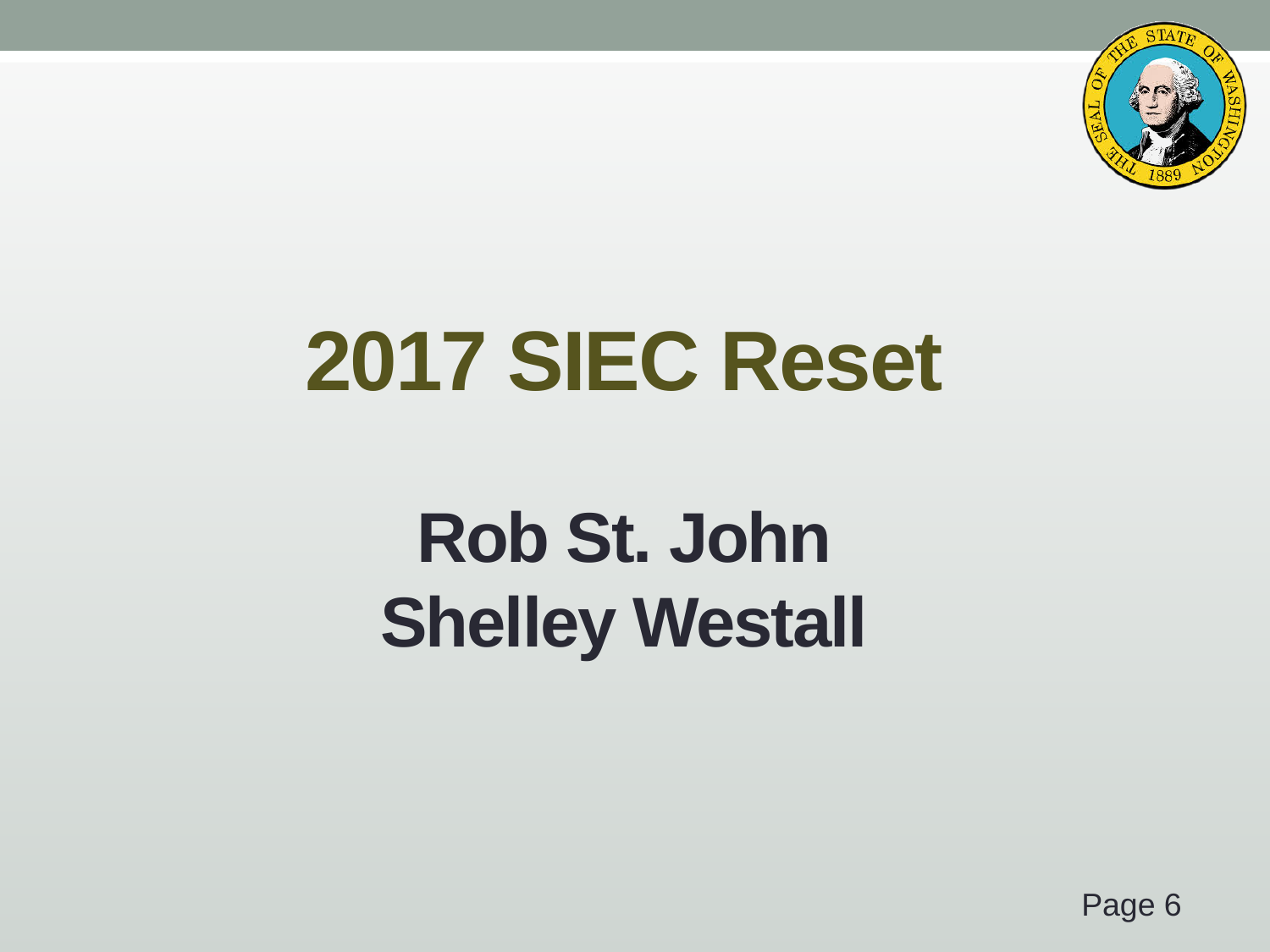

# 2017 SIEC Reset Rob St. John Shelley Westall